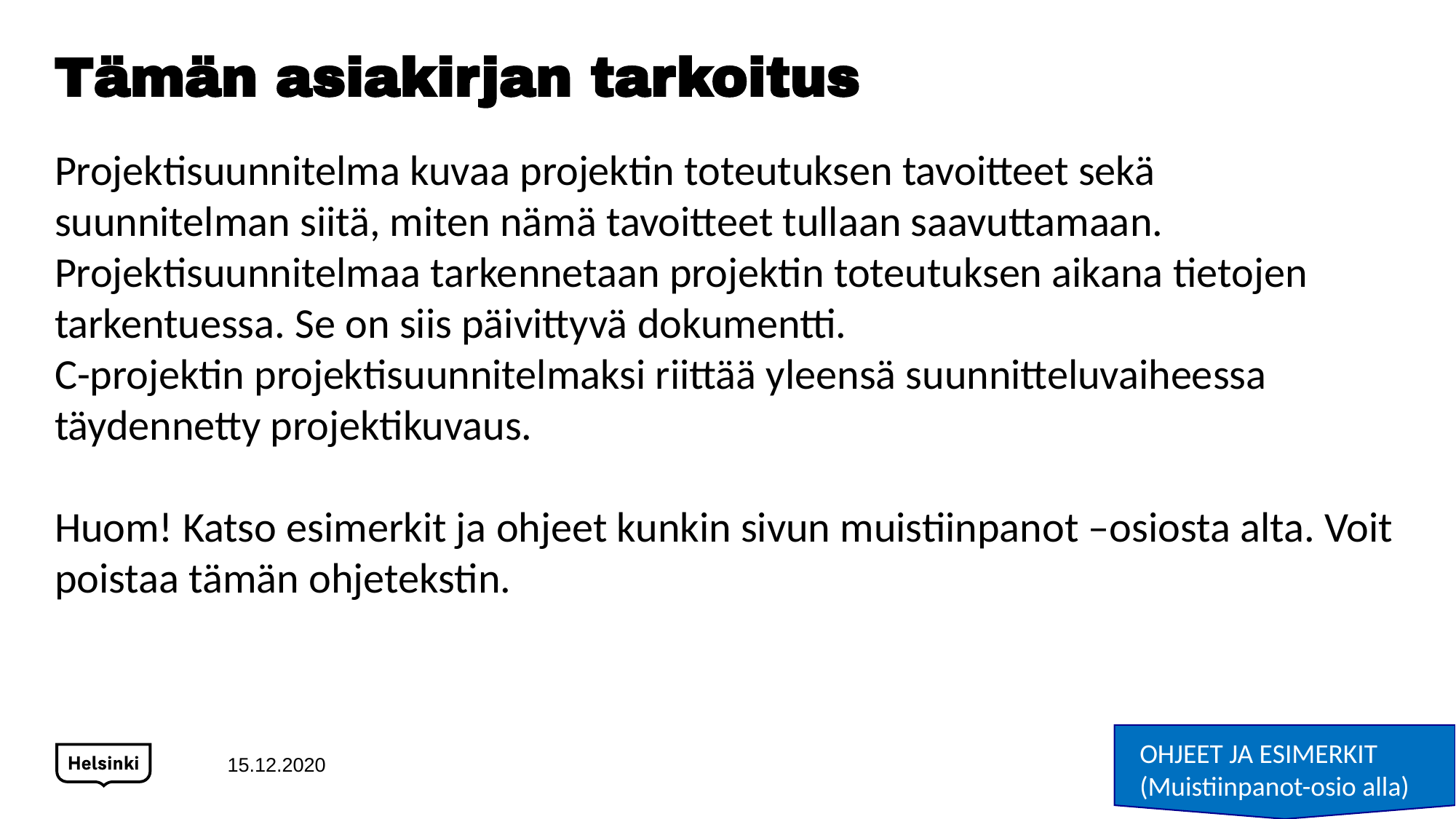

# Tämän asiakirjan tarkoitus
Projektisuunnitelma kuvaa projektin toteutuksen tavoitteet sekä suunnitelman siitä, miten nämä tavoitteet tullaan saavuttamaan. Projektisuunnitelmaa tarkennetaan projektin toteutuksen aikana tietojen tarkentuessa. Se on siis päivittyvä dokumentti.
C-projektin projektisuunnitelmaksi riittää yleensä suunnitteluvaiheessa täydennetty projektikuvaus.

Huom! Katso esimerkit ja ohjeet kunkin sivun muistiinpanot –osiosta alta. Voit poistaa tämän ohjetekstin.

OHJEET JA ESIMERKIT (Muistiinpanot-osio alla)
15.12.2020
2